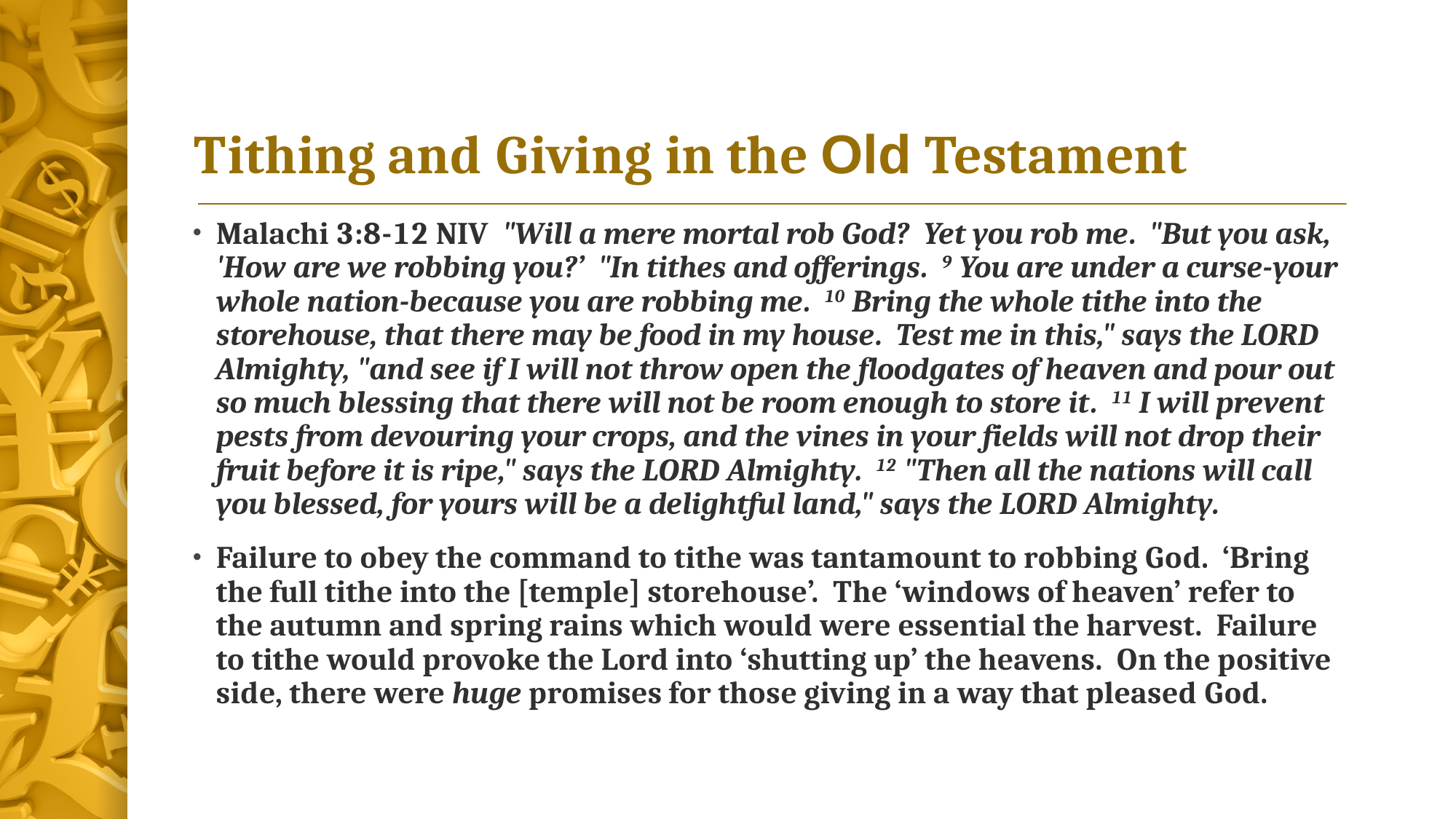

# Tithing and Giving in the Old Testament
Malachi 3:8-12 NIV  "Will a mere mortal rob God?  Yet you rob me.  "But you ask, 'How are we robbing you?’  "In tithes and offerings.  9 You are under a curse-your whole nation-because you are robbing me.  10 Bring the whole tithe into the storehouse, that there may be food in my house.  Test me in this," says the LORD Almighty, "and see if I will not throw open the floodgates of heaven and pour out so much blessing that there will not be room enough to store it.  11 I will prevent pests from devouring your crops, and the vines in your fields will not drop their fruit before it is ripe," says the LORD Almighty.  12 "Then all the nations will call you blessed, for yours will be a delightful land," says the LORD Almighty.
Failure to obey the command to tithe was tantamount to robbing God.  ‘Bring the full tithe into the [temple] storehouse’.  The ‘windows of heaven’ refer to the autumn and spring rains which would were essential the harvest.  Failure to tithe would provoke the Lord into ‘shutting up’ the heavens.  On the positive side, there were huge promises for those giving in a way that pleased God.